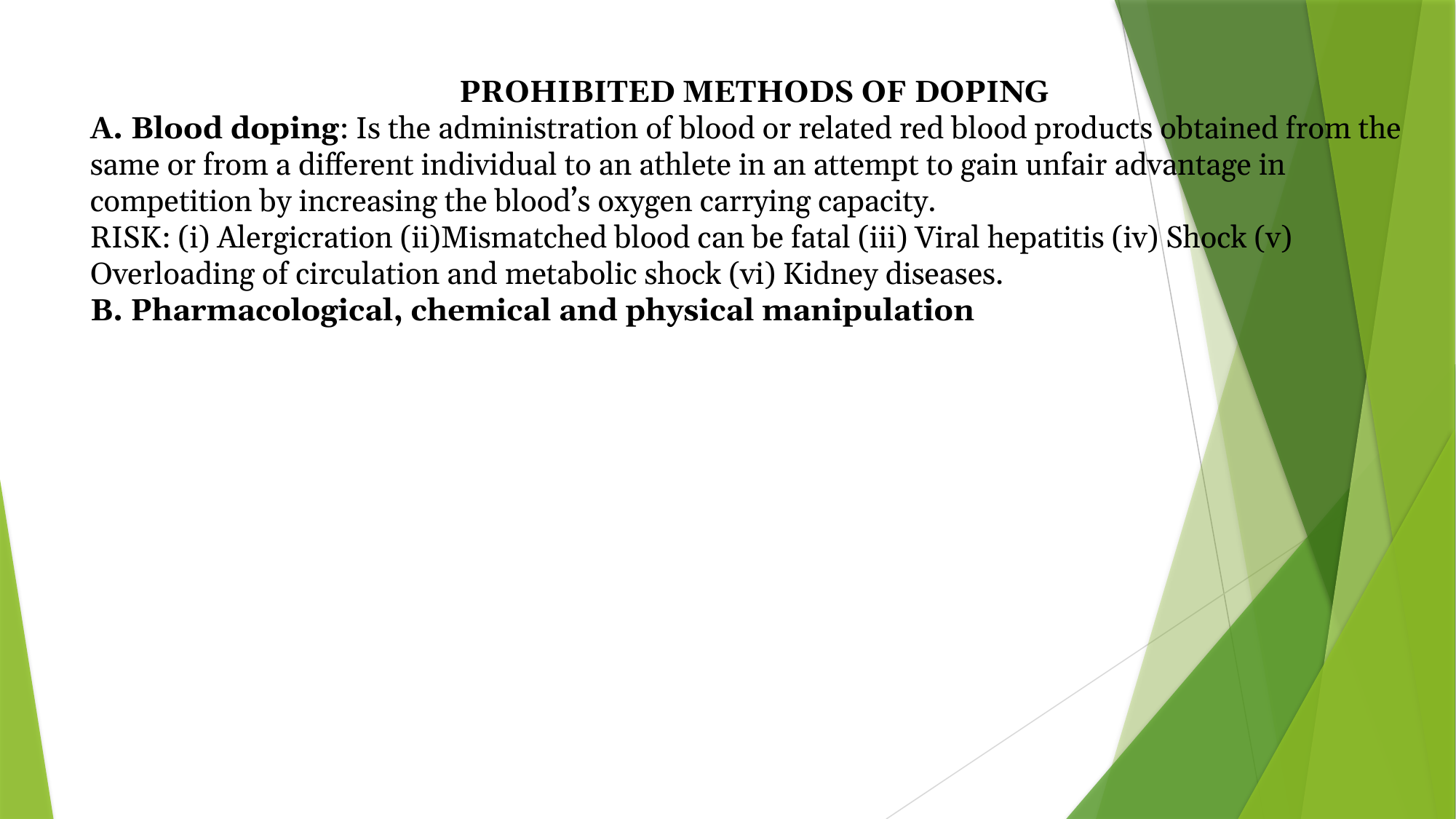

PROHIBITED METHODS OF DOPING
A. Blood doping: Is the administration of blood or related red blood products obtained from the same or from a different individual to an athlete in an attempt to gain unfair advantage in competition by increasing the blood’s oxygen carrying capacity.
RISK: (i) Alergicration (ii)Mismatched blood can be fatal (iii) Viral hepatitis (iv) Shock (v) Overloading of circulation and metabolic shock (vi) Kidney diseases.
B. Pharmacological, chemical and physical manipulation